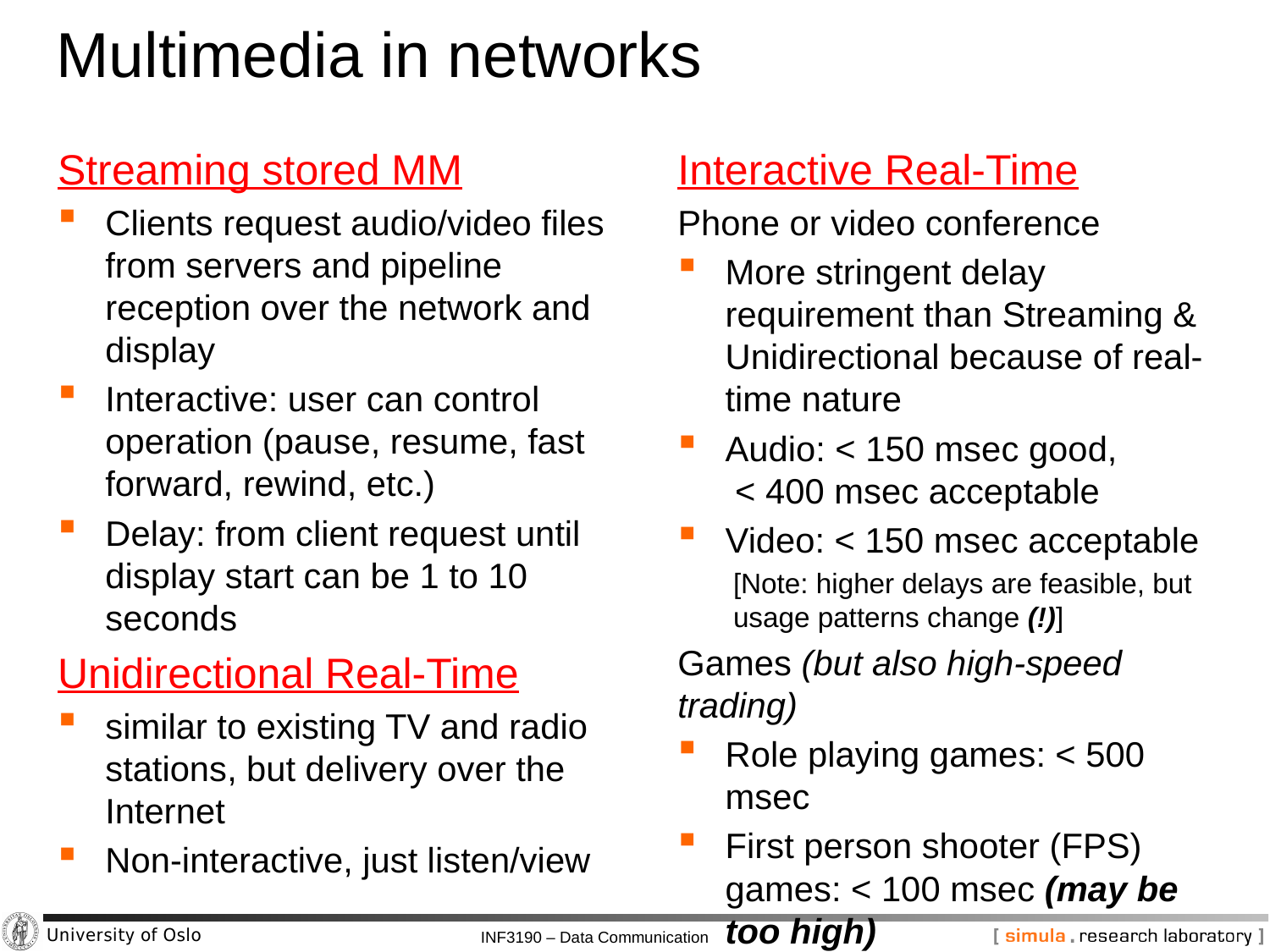

# Multimedia in networks
Streaming stored MM
Clients request audio/video files from servers and pipeline reception over the network and display
Interactive: user can control operation (pause, resume, fast forward, rewind, etc.)
Delay: from client request until display start can be 1 to 10 seconds
Unidirectional Real-Time
similar to existing TV and radio stations, but delivery over the Internet
Non-interactive, just listen/view

Interactive Real-Time
Phone or video conference
More stringent delay requirement than Streaming & Unidirectional because of real-time nature
Audio: < 150 msec good,
 < 400 msec acceptable
Video: < 150 msec acceptable
[Note: higher delays are feasible, but usage patterns change (!)]
Games (but also high-speed trading)
Role playing games: < 500 msec
First person shooter (FPS) games: < 100 msec (may be too high)
Cloud gaming FPS: < 40 msec (estimated)